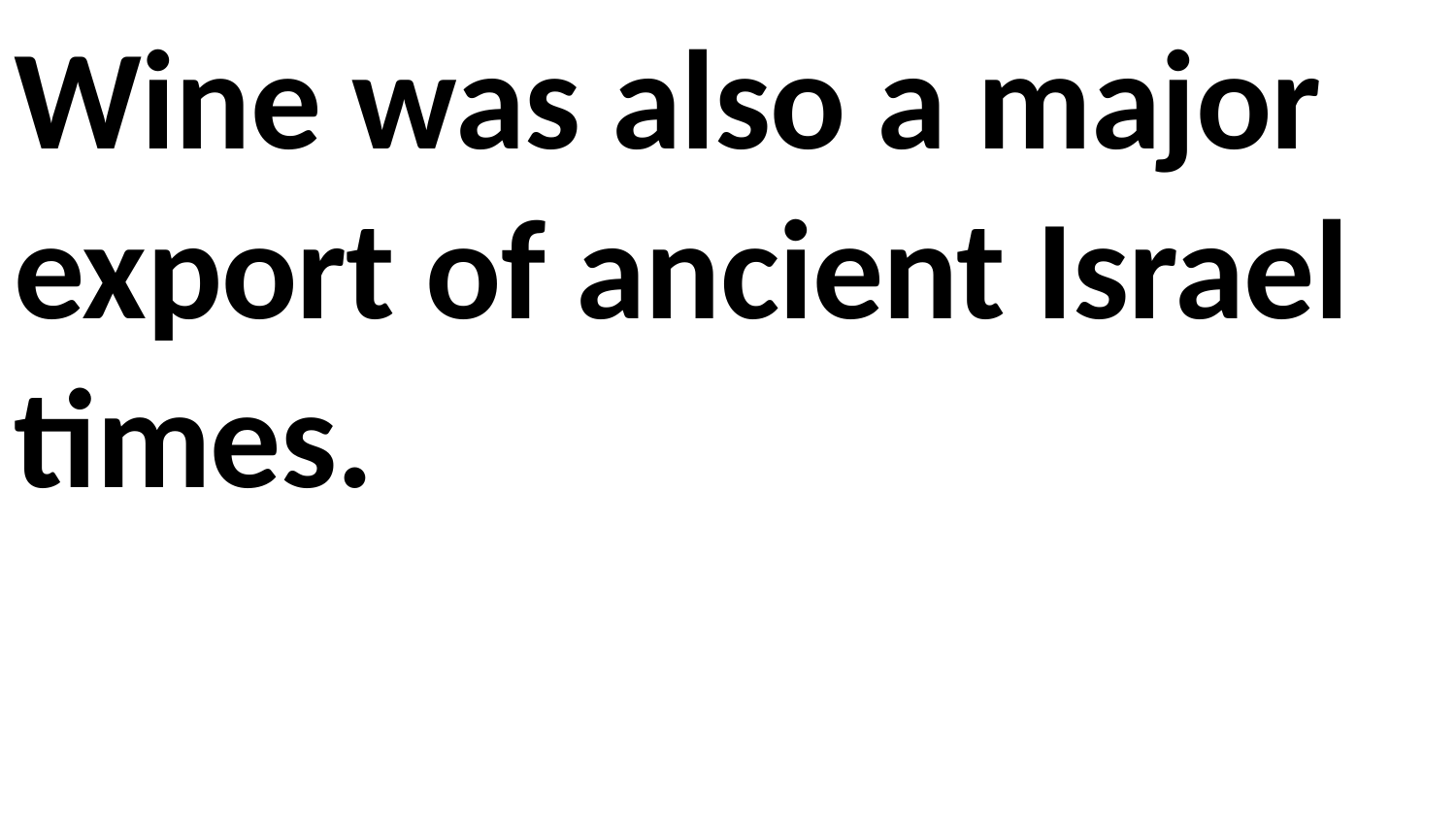

Wine was also a major export of ancient Israel times.